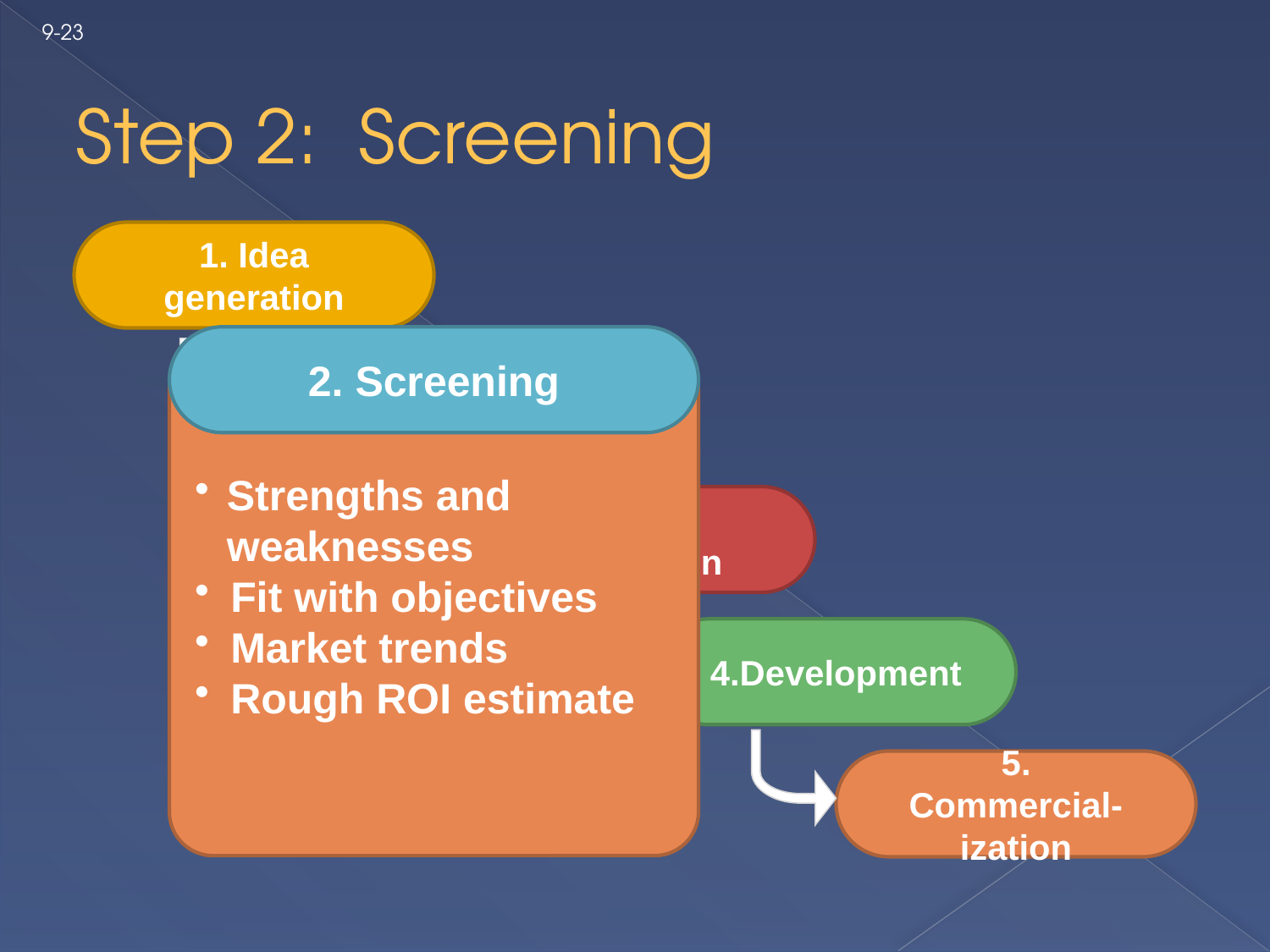

9-23
# Step 2:  Screening
1. Idea generation
2. Screening

Strengths and weaknesses
 Fit with objectives
 Market trends
 Rough ROI estimate

2. Screening

3. Idea evaluation

4.Development

5. Commercial-ization